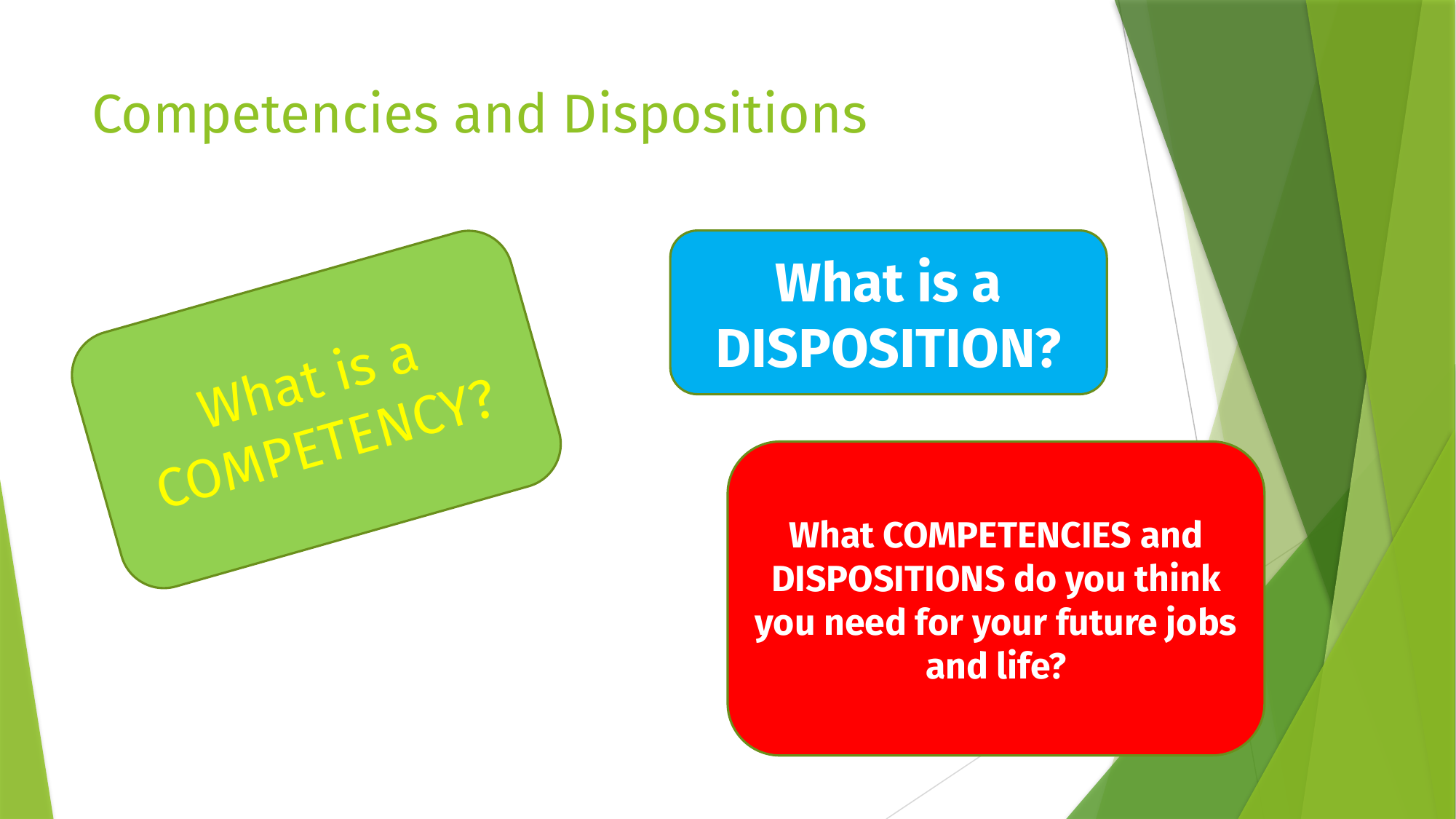

# Competencies and Dispositions
What is a DISPOSITION?
What is a COMPETENCY?
What COMPETENCIES and DISPOSITIONS do you think you need for your future jobs and life?